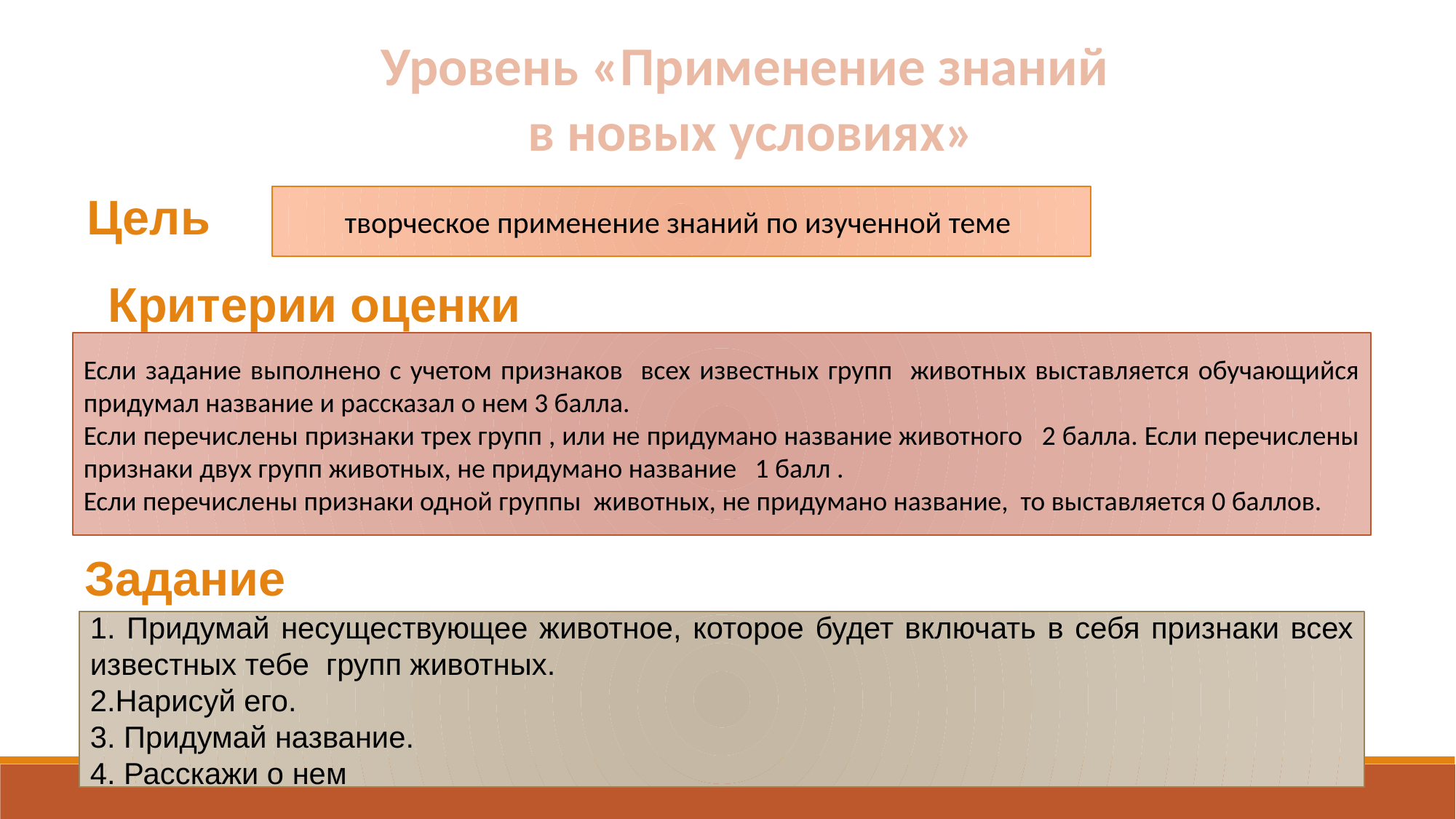

Уровень «Применение знаний
в новых условиях»
Цель
творческое применение знаний по изученной теме
Критерии оценки
Если задание выполнено с учетом признаков  всех известных групп  животных выставляется обучающийся придумал название и рассказал о нем 3 балла.
Если перечислены признаки трех групп , или не придумано название животного   2 балла. Если перечислены признаки двух групп животных, не придумано название   1 балл .
Если перечислены признаки одной группы  животных, не придумано название,  то выставляется 0 баллов.
Задание
1. Придумай несуществующее животное, которое будет включать в себя признаки всех известных тебе  групп животных.
2.Нарисуй его.
3. Придумай название.
4. Расскажи о нем